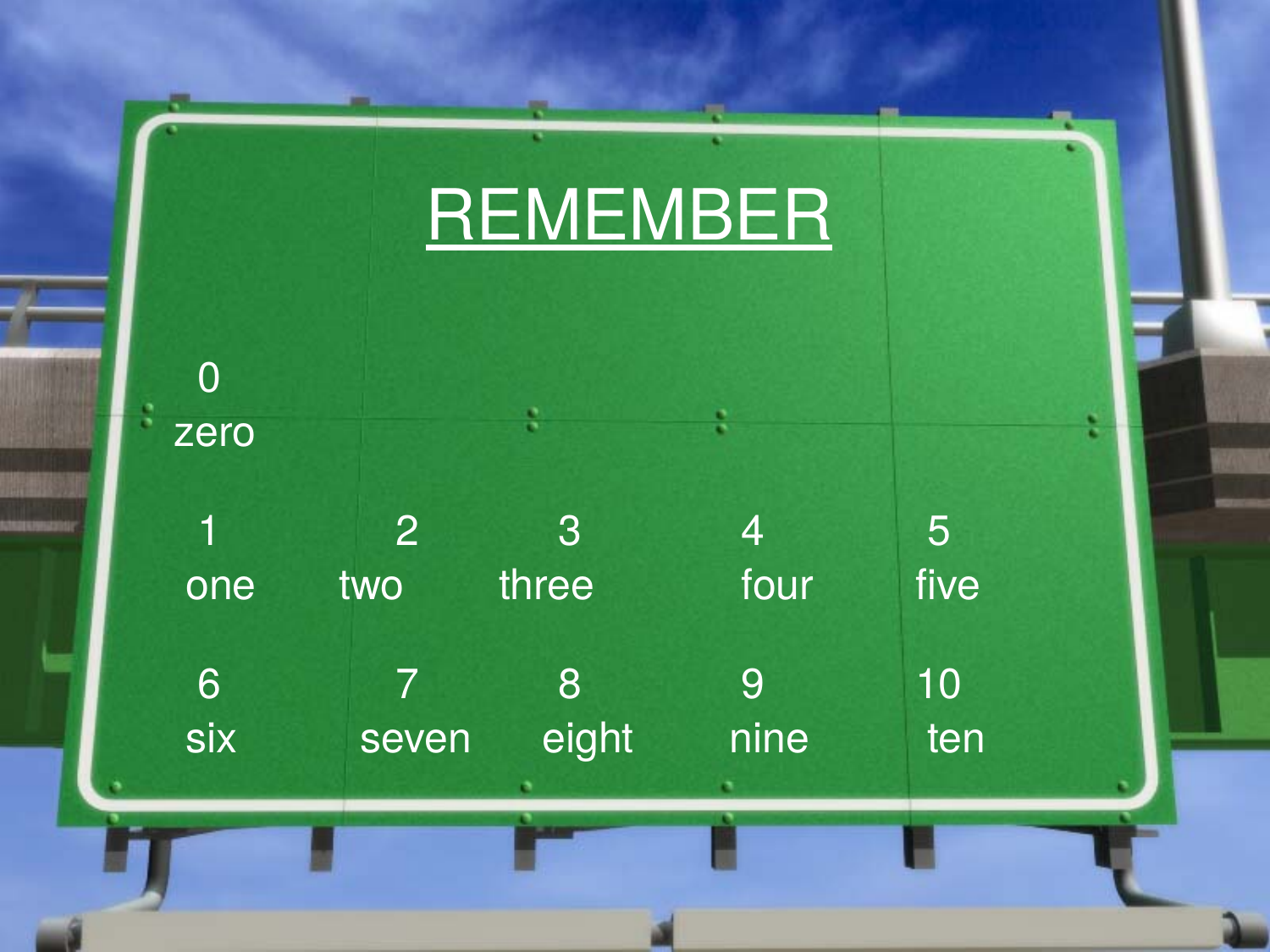

# REMEMBER

	0
  zero

	1	      2	         3	   4	        5
   one       two        three	   four	       five

	6	      7	         8	   9	       10
   six	   seven      eight	  nine	        ten